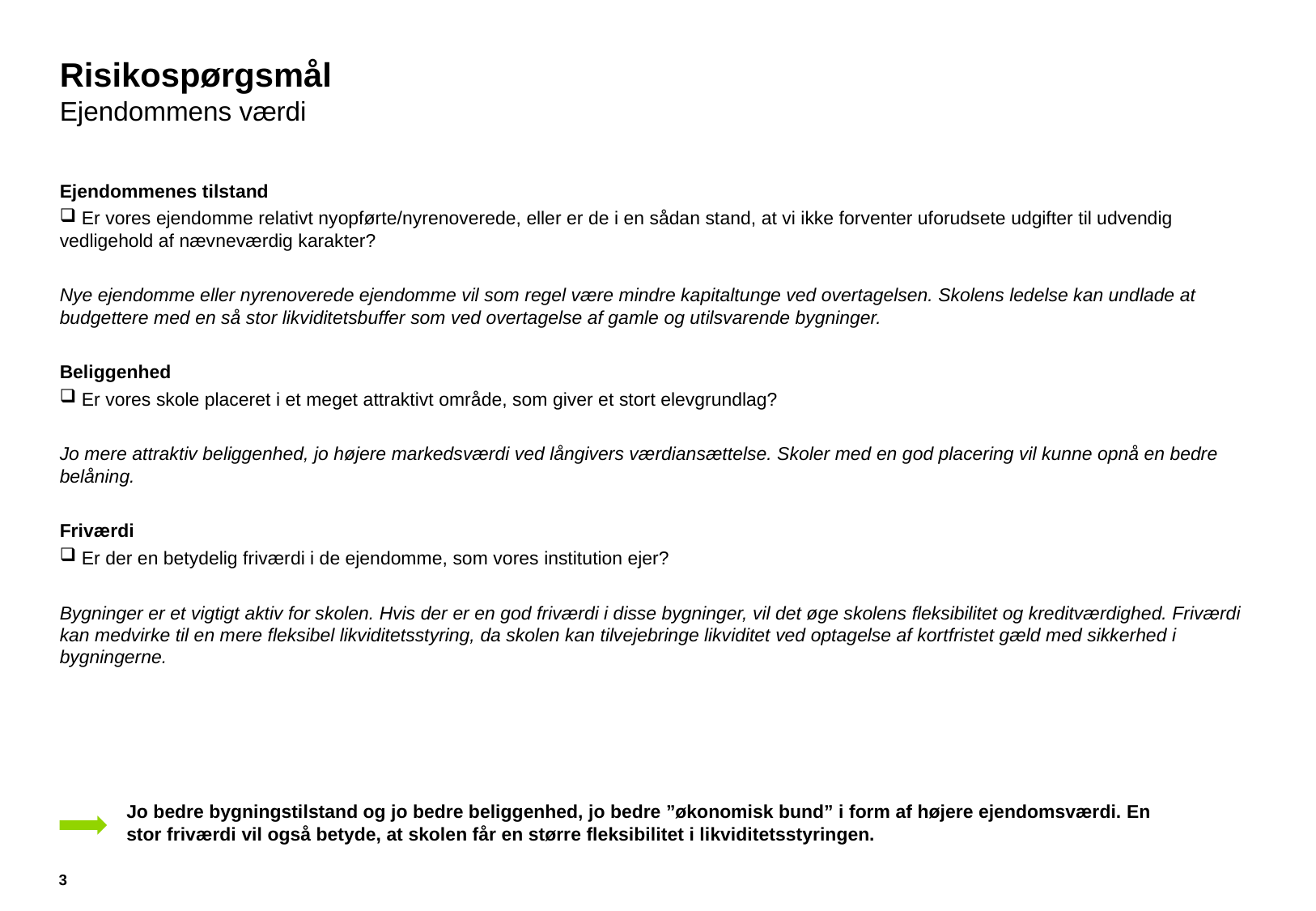

# Risikospørgsmål Ejendommens værdi
Ejendommenes tilstand
 Er vores ejendomme relativt nyopførte/nyrenoverede, eller er de i en sådan stand, at vi ikke forventer uforudsete udgifter til udvendig vedligehold af nævneværdig karakter?

Nye ejendomme eller nyrenoverede ejendomme vil som regel være mindre kapitaltunge ved overtagelsen. Skolens ledelse kan undlade at budgettere med en så stor likviditetsbuffer som ved overtagelse af gamle og utilsvarende bygninger.

Beliggenhed
 Er vores skole placeret i et meget attraktivt område, som giver et stort elevgrundlag?

Jo mere attraktiv beliggenhed, jo højere markedsværdi ved långivers værdiansættelse. Skoler med en god placering vil kunne opnå en bedre belåning.

Friværdi
 Er der en betydelig friværdi i de ejendomme, som vores institution ejer?

Bygninger er et vigtigt aktiv for skolen. Hvis der er en god friværdi i disse bygninger, vil det øge skolens fleksibilitet og kreditværdighed. Friværdi kan medvirke til en mere fleksibel likviditetsstyring, da skolen kan tilvejebringe likviditet ved optagelse af kortfristet gæld med sikkerhed i bygningerne.

Jo bedre bygningstilstand og jo bedre beliggenhed, jo bedre ”økonomisk bund” i form af højere ejendomsværdi. En stor friværdi vil også betyde, at skolen får en større fleksibilitet i likviditetsstyringen.

3